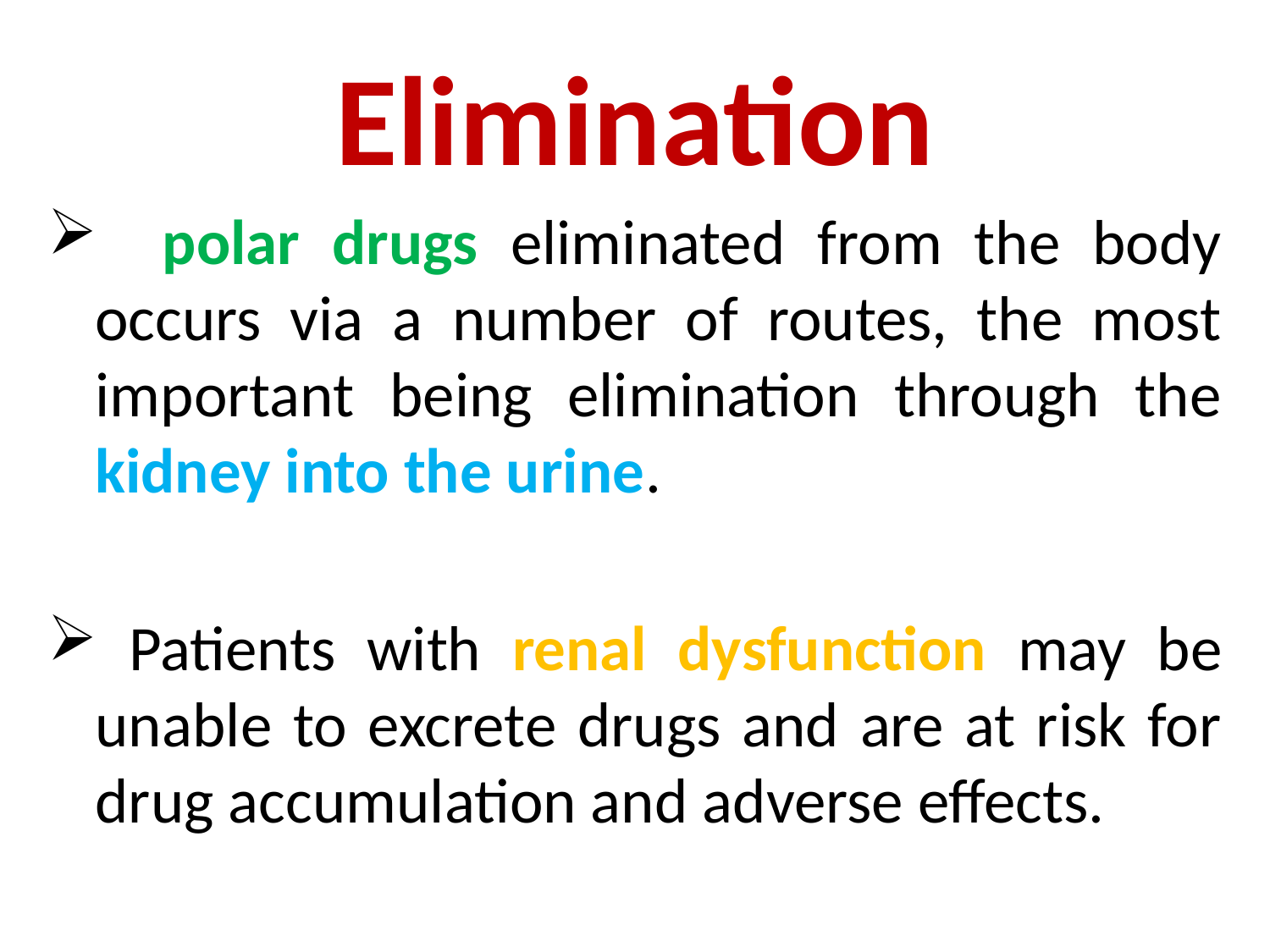

polar drugs eliminated from the body occurs via a number of routes, the most important being elimination through the kidney into the urine.

 Patients with renal dysfunction may be unable to excrete drugs and are at risk for drug accumulation and adverse effects.

# Elimination